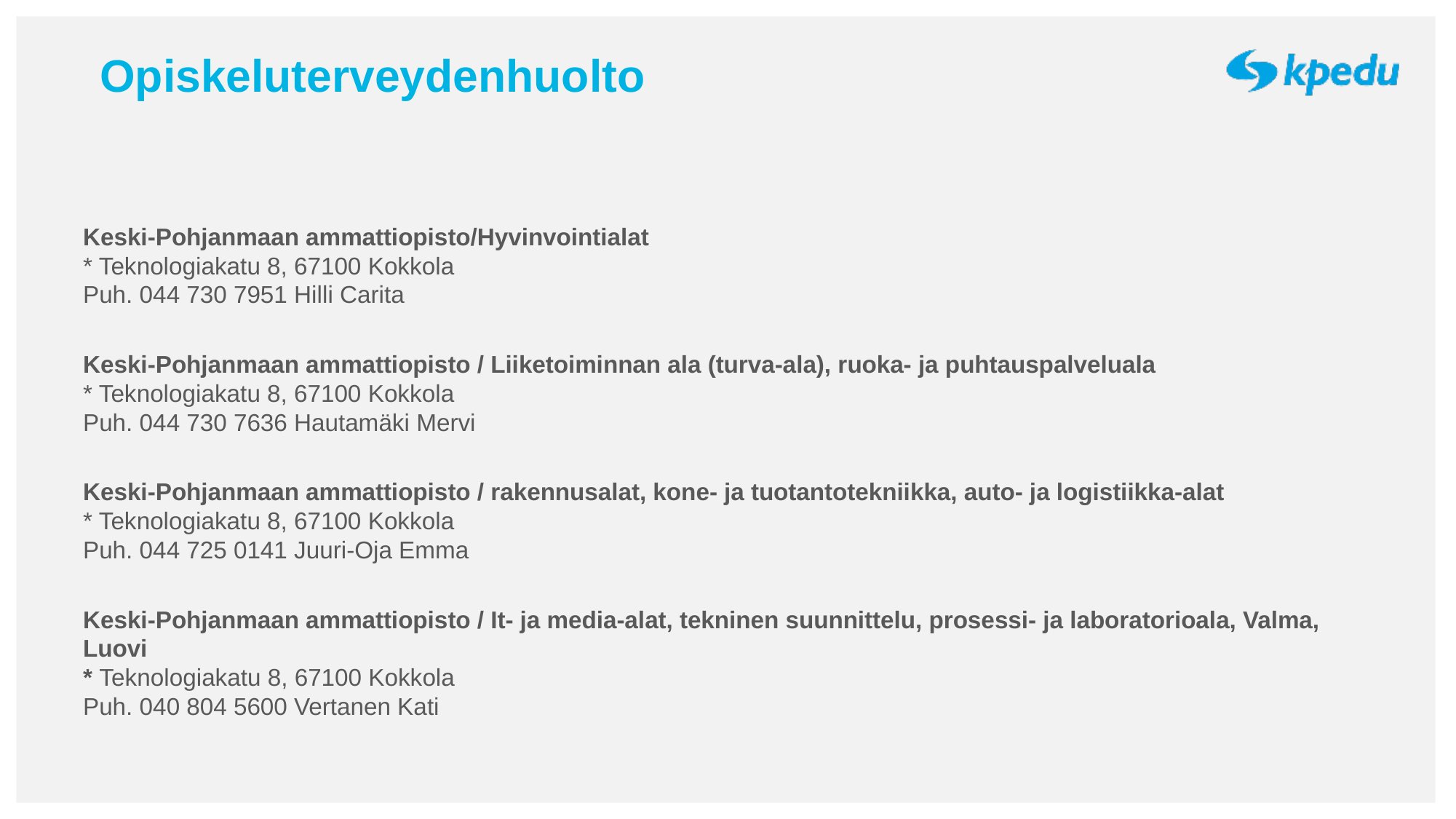

# Opiskeluterveydenhuolto
Keski-Pohjanmaan ammattiopisto/Hyvinvointialat
* Teknologiakatu 8, 67100 Kokkola
Puh. 044 730 7951 Hilli Carita
Keski-Pohjanmaan ammattiopisto / Liiketoiminnan ala (turva-ala), ruoka- ja puhtauspalveluala
* Teknologiakatu 8, 67100 Kokkola
Puh. 044 730 7636 Hautamäki Mervi
Keski-Pohjanmaan ammattiopisto / rakennusalat, kone- ja tuotantotekniikka, auto- ja logistiikka-alat
* Teknologiakatu 8, 67100 Kokkola
Puh. 044 725 0141 Juuri-Oja Emma
Keski-Pohjanmaan ammattiopisto / It- ja media-alat, tekninen suunnittelu, prosessi- ja laboratorioala, Valma, Luovi
* Teknologiakatu 8, 67100 Kokkola
Puh. 040 804 5600 Vertanen Kati